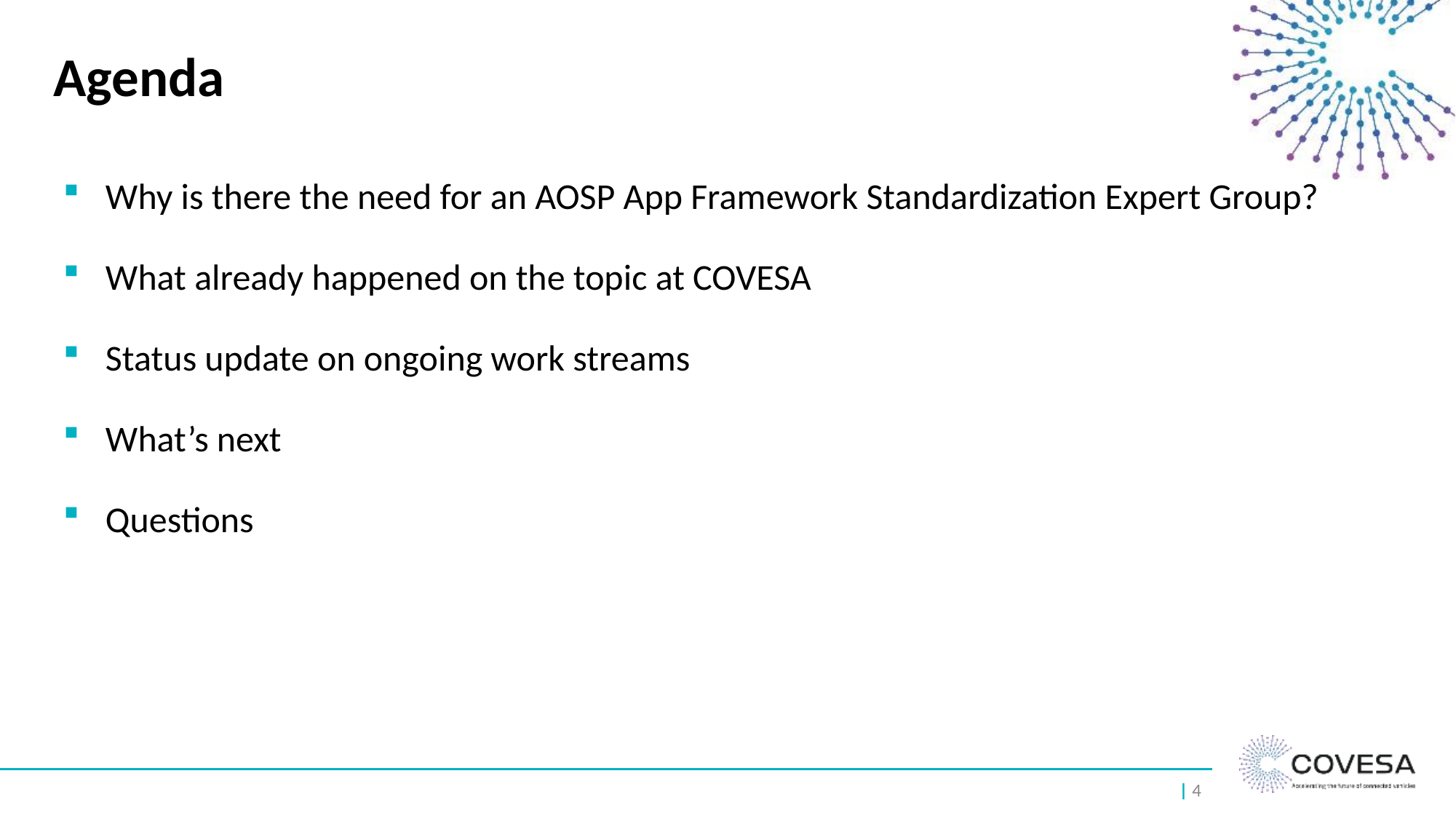

# Agenda
Why is there the need for an AOSP App Framework Standardization Expert Group?
What already happened on the topic at COVESA
Status update on ongoing work streams
What’s next
Questions

| 4